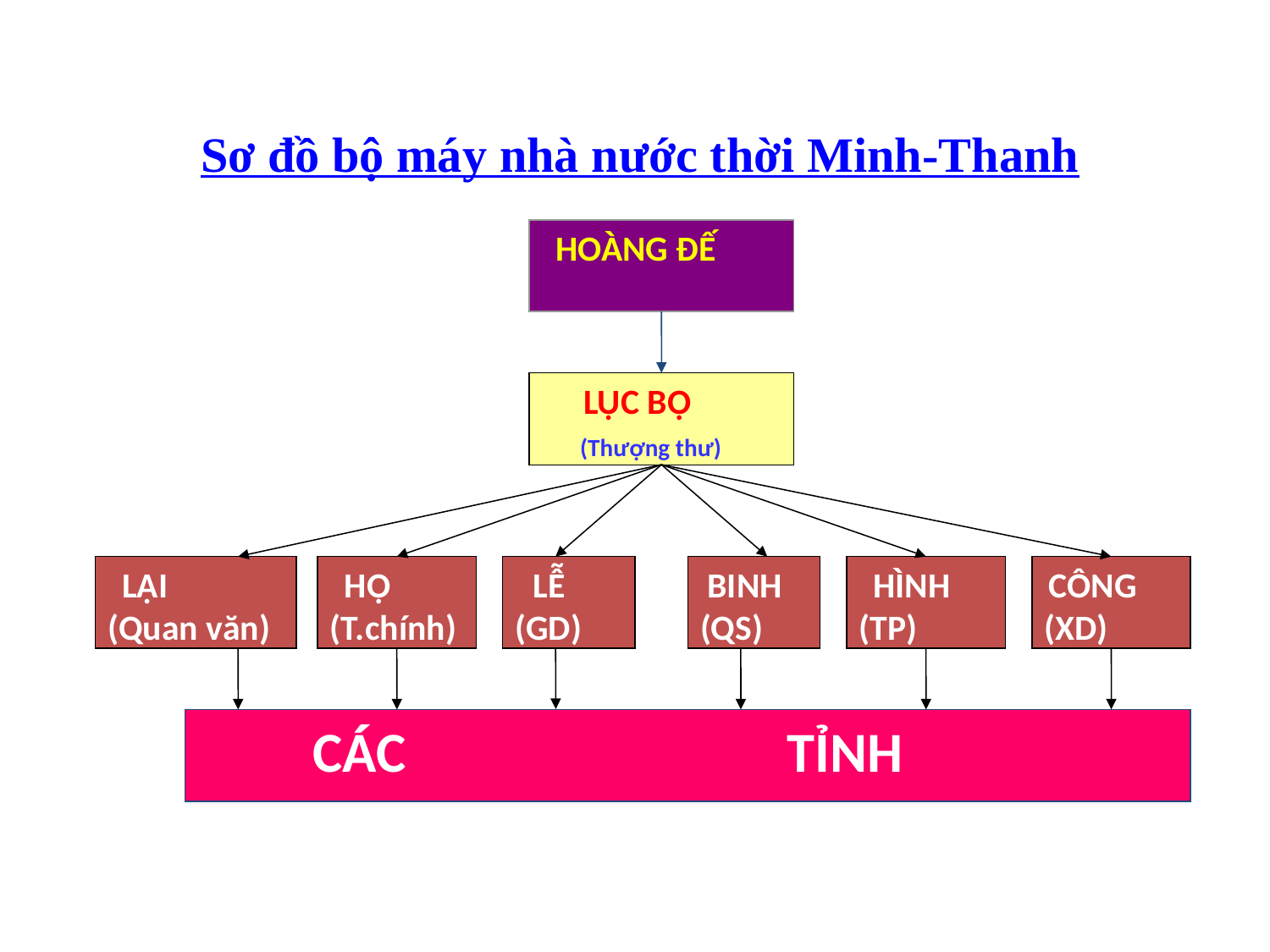

#
Sơ đồ bộ máy nhà nước thời Minh-Thanh

   HOÀNG ĐẾ

         LỤC BỘ
       (Thượng thư)

    LẠI
(Quan văn)
    HỘ
(T.chính)
     LỄ
(GD)
 BINH
(QS)
   HÌNH
(TP)
 CÔNG
(XD)

                CÁC                              TỈNH